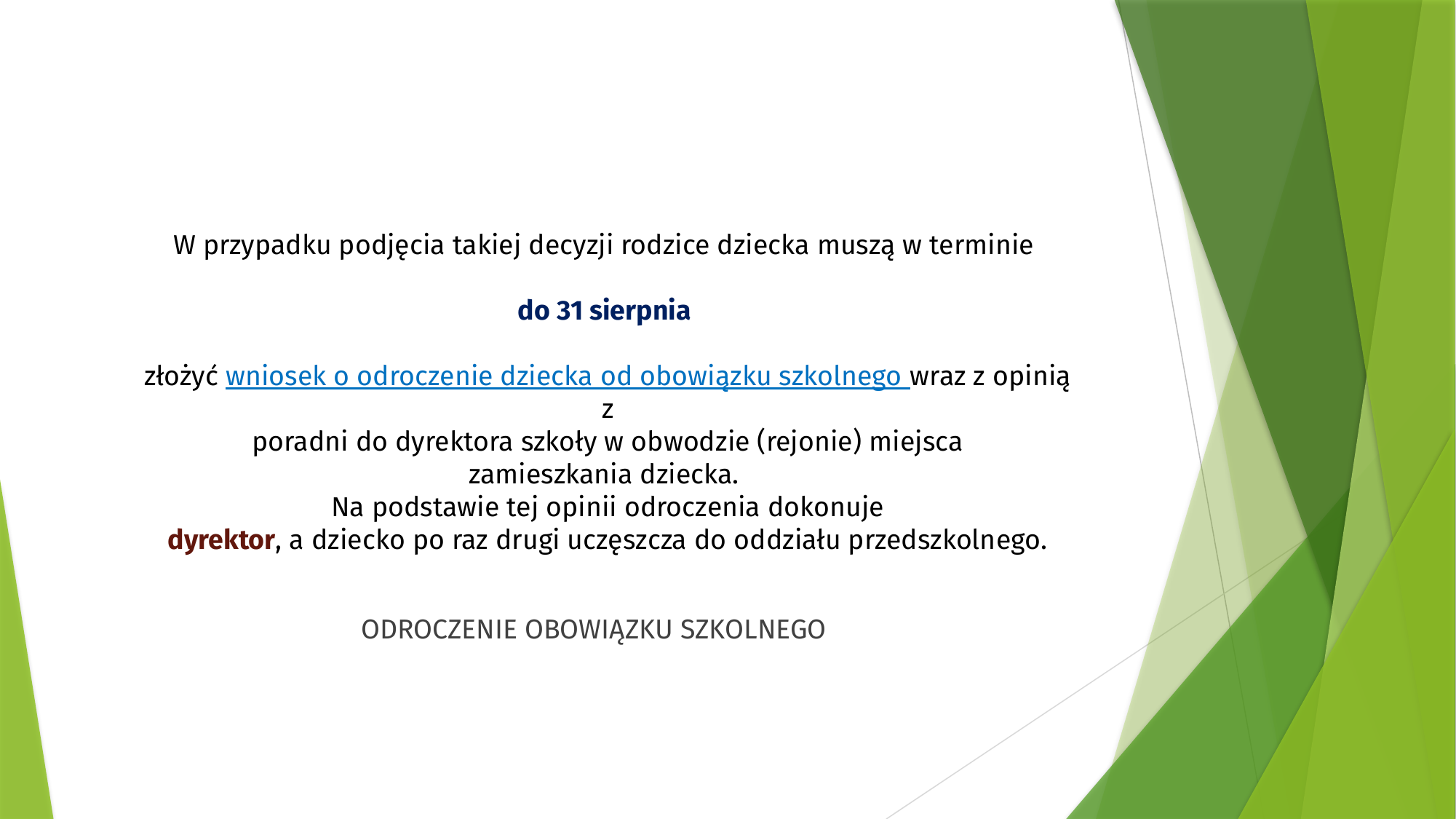

W przypadku podjęcia takiej decyzji rodzice dziecka muszą w terminie

do 31 sierpnia

złożyć wniosek o odroczenie dziecka od obowiązku szkolnego wraz z opinią z
poradni do dyrektora szkoły w obwodzie (rejonie) miejsca
zamieszkania dziecka.
Na podstawie tej opinii odroczenia dokonuje
dyrektor, a dziecko po raz drugi uczęszcza do oddziału przedszkolnego.
ODROCZENIE OBOWIĄZKU SZKOLNEGO